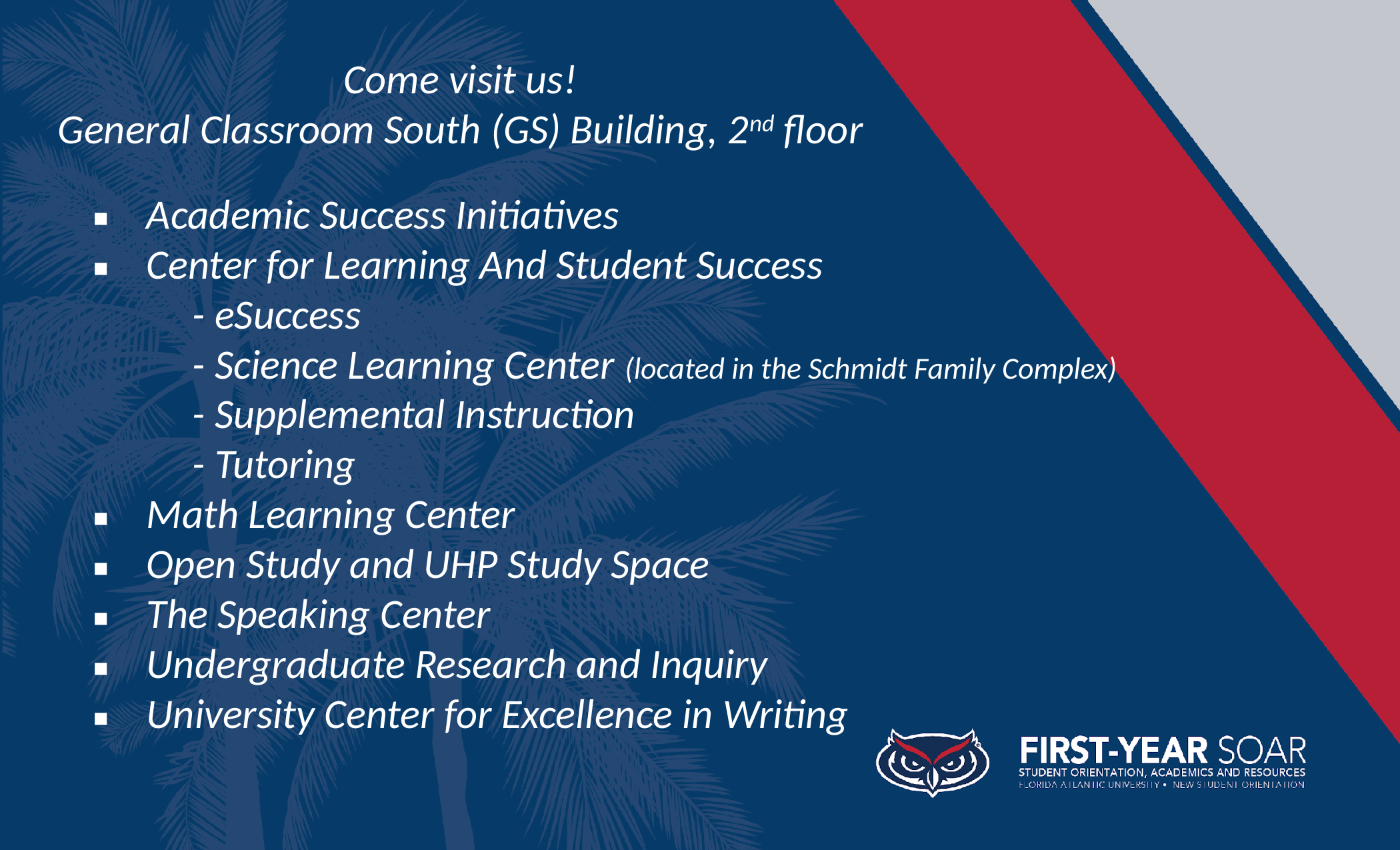

Come visit us!
General Classroom South (GS) Building, 2nd floor

Academic Success Initiatives
Center for Learning And Student Success
	- eSuccess
	- Science Learning Center (located in the Schmidt Family Complex)
	- Supplemental Instruction
	- Tutoring
Math Learning Center
Open Study and UHP Study Space
The Speaking Center
Undergraduate Research and Inquiry
University Center for Excellence in Writing